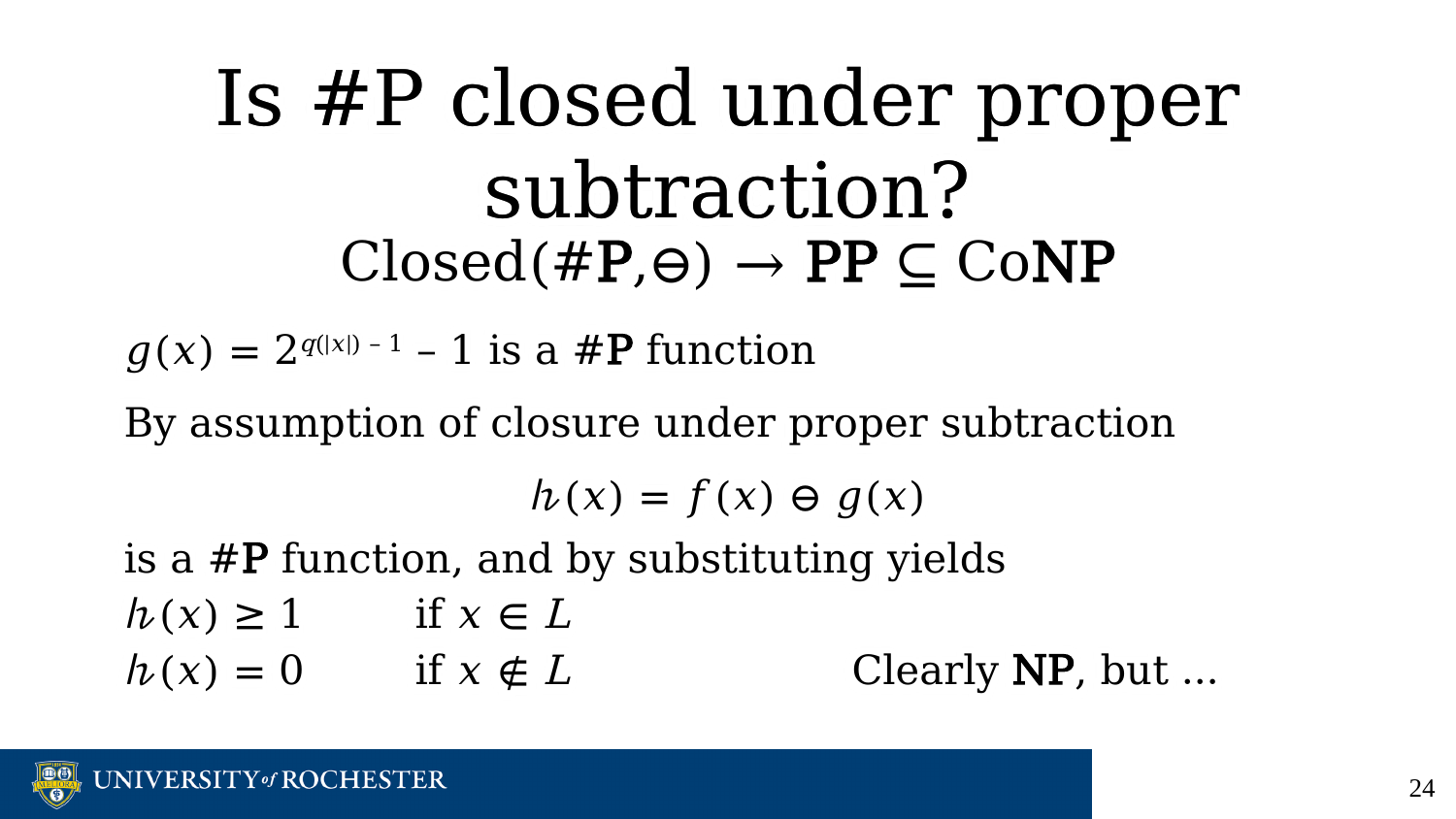

# Is #P closed under proper subtraction?
Is #P closed under proper subtraction?
Closed(#P,⊖) → PP ⊆ CoNP
𝑔(𝑥) = 2q(|𝑥|) – 1 – 1 is a #P function
By assumption of closure under proper subtraction
𝒽(𝑥) = 𝑓(𝑥) ⊖ 𝑔(𝑥)
is a #P function, and by substituting yields
𝒽(𝑥) ≥ 1	if 𝑥 ∈ L
𝒽(𝑥) = 0	if 𝑥 ∉ L		Clearly NP, but …

24